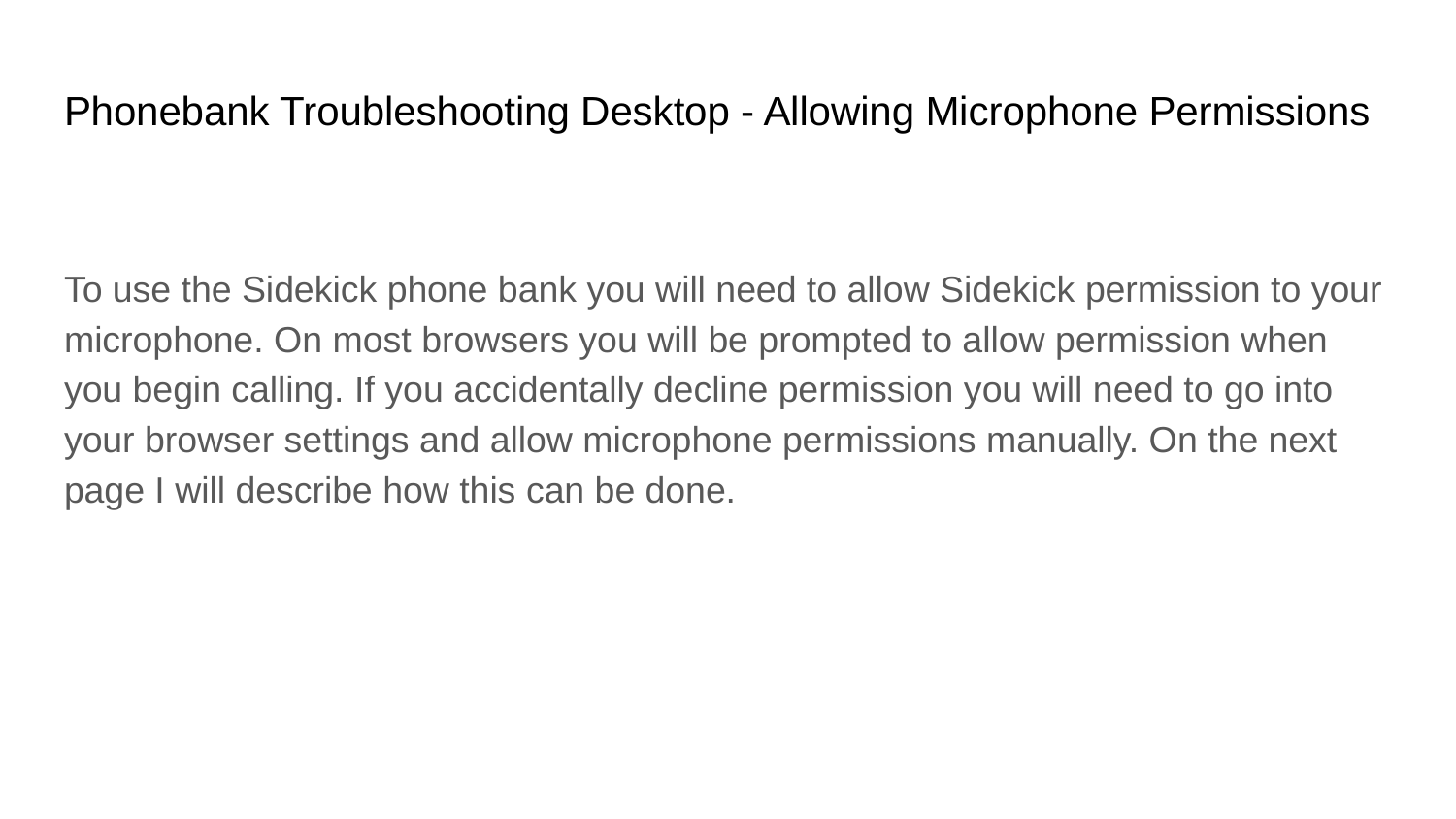

# Phonebank Troubleshooting Desktop - Allowing Microphone Permissions

To use the Sidekick phone bank you will need to allow Sidekick permission to your microphone. On most browsers you will be prompted to allow permission when you begin calling. If you accidentally decline permission you will need to go into your browser settings and allow microphone permissions manually. On the next page I will describe how this can be done.